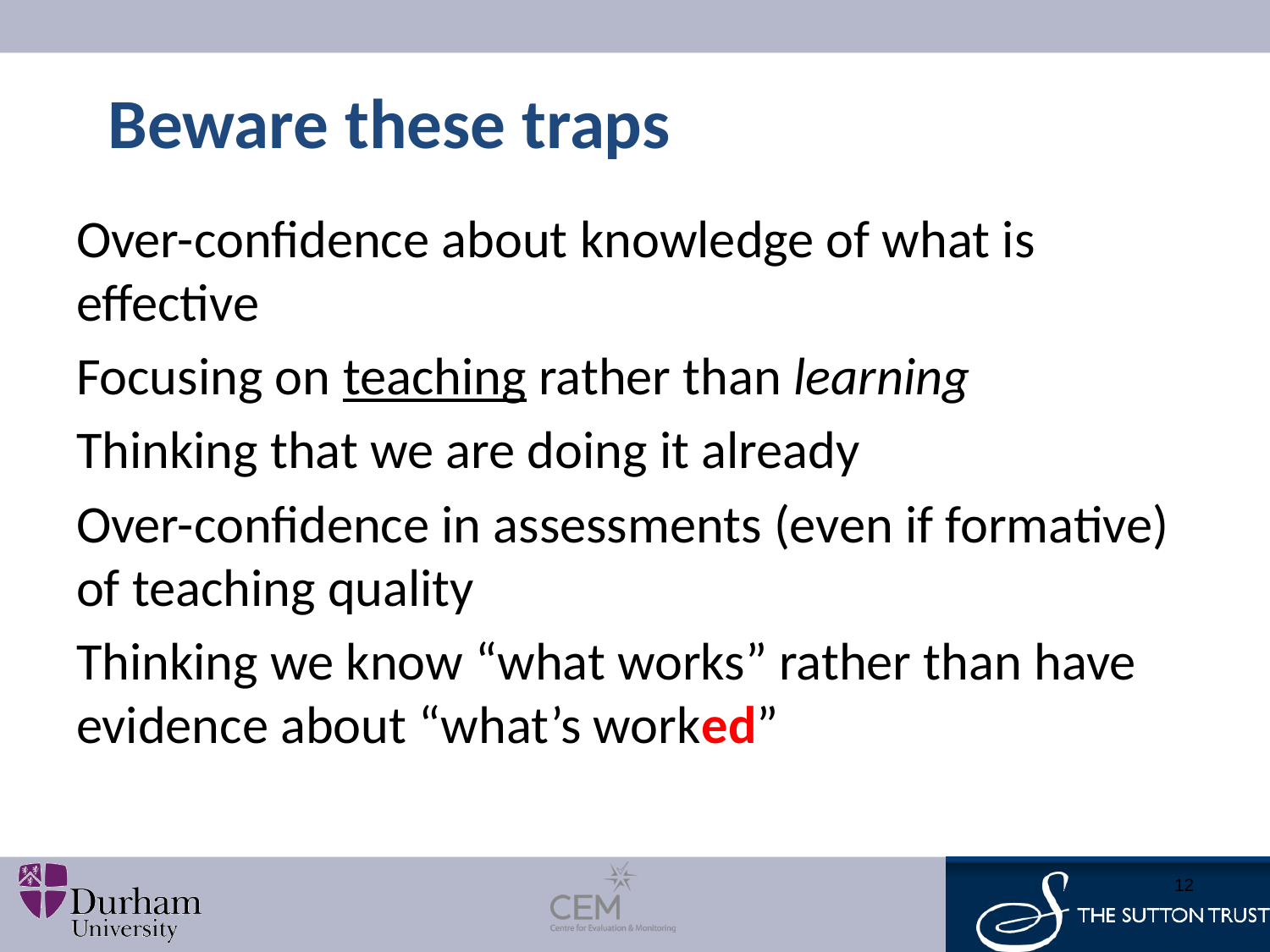

# Beware these traps
Over-confidence about knowledge of what is effective
Focusing on teaching rather than learning
Thinking that we are doing it already
Over-confidence in assessments (even if formative) of teaching quality
Thinking we know “what works” rather than have evidence about “what’s worked”

12